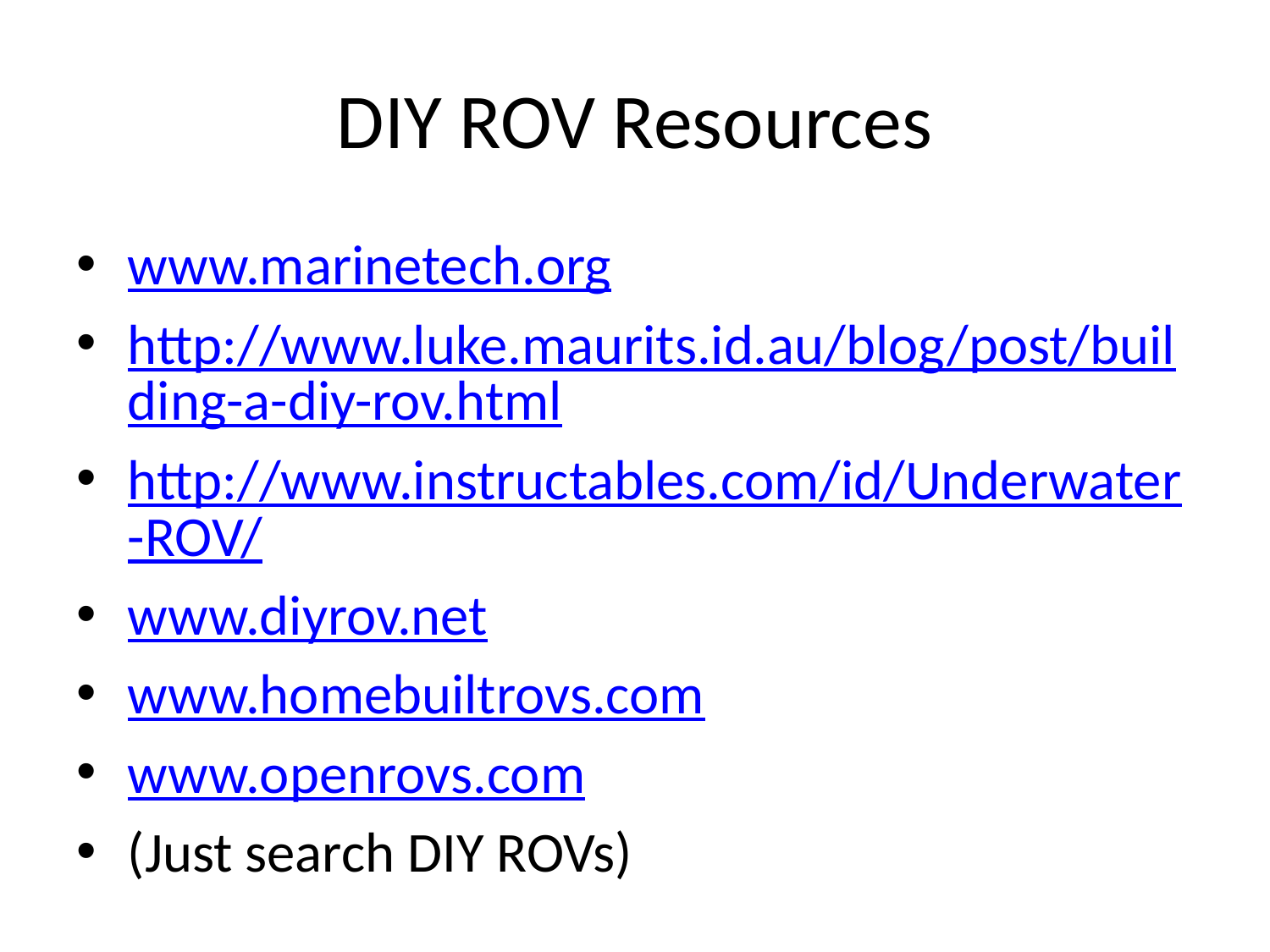

# DIY ROV Resources
www.marinetech.org
http://www.luke.maurits.id.au/blog/post/building-a-diy-rov.html
http://www.instructables.com/id/Underwater-ROV/
www.diyrov.net
www.homebuiltrovs.com
www.openrovs.com
(Just search DIY ROVs)